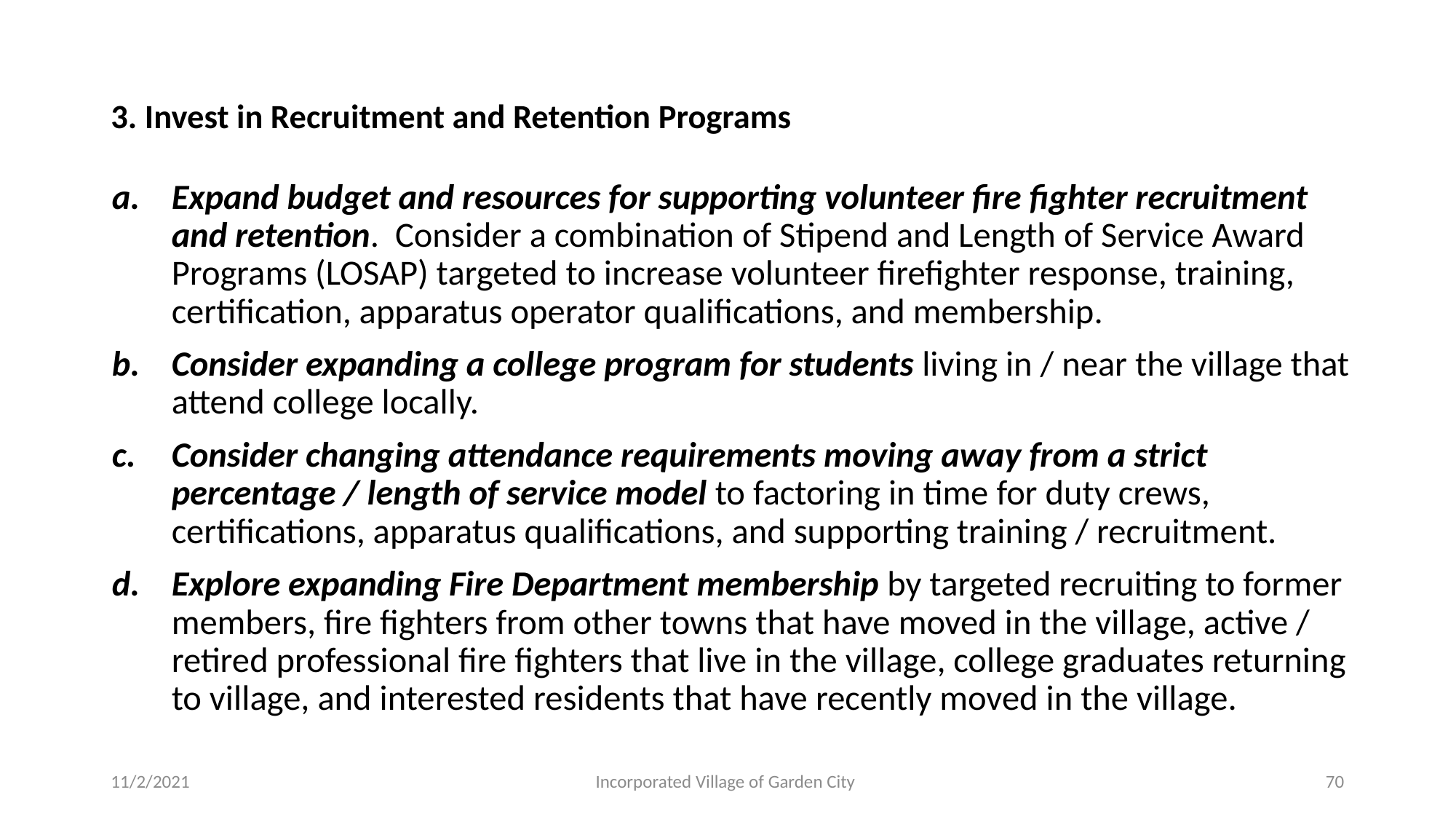

# 3. Invest in Recruitment and Retention Programs
Expand budget and resources for supporting volunteer fire fighter recruitment and retention.  Consider a combination of Stipend and Length of Service Award Programs (LOSAP) targeted to increase volunteer firefighter response, training, certification, apparatus operator qualifications, and membership.
Consider expanding a college program for students living in / near the village that attend college locally.
Consider changing attendance requirements moving away from a strict percentage / length of service model to factoring in time for duty crews, certifications, apparatus qualifications, and supporting training / recruitment.
Explore expanding Fire Department membership by targeted recruiting to former members, fire fighters from other towns that have moved in the village, active / retired professional fire fighters that live in the village, college graduates returning to village, and interested residents that have recently moved in the village.

11/2/2021
Incorporated Village of Garden City
70